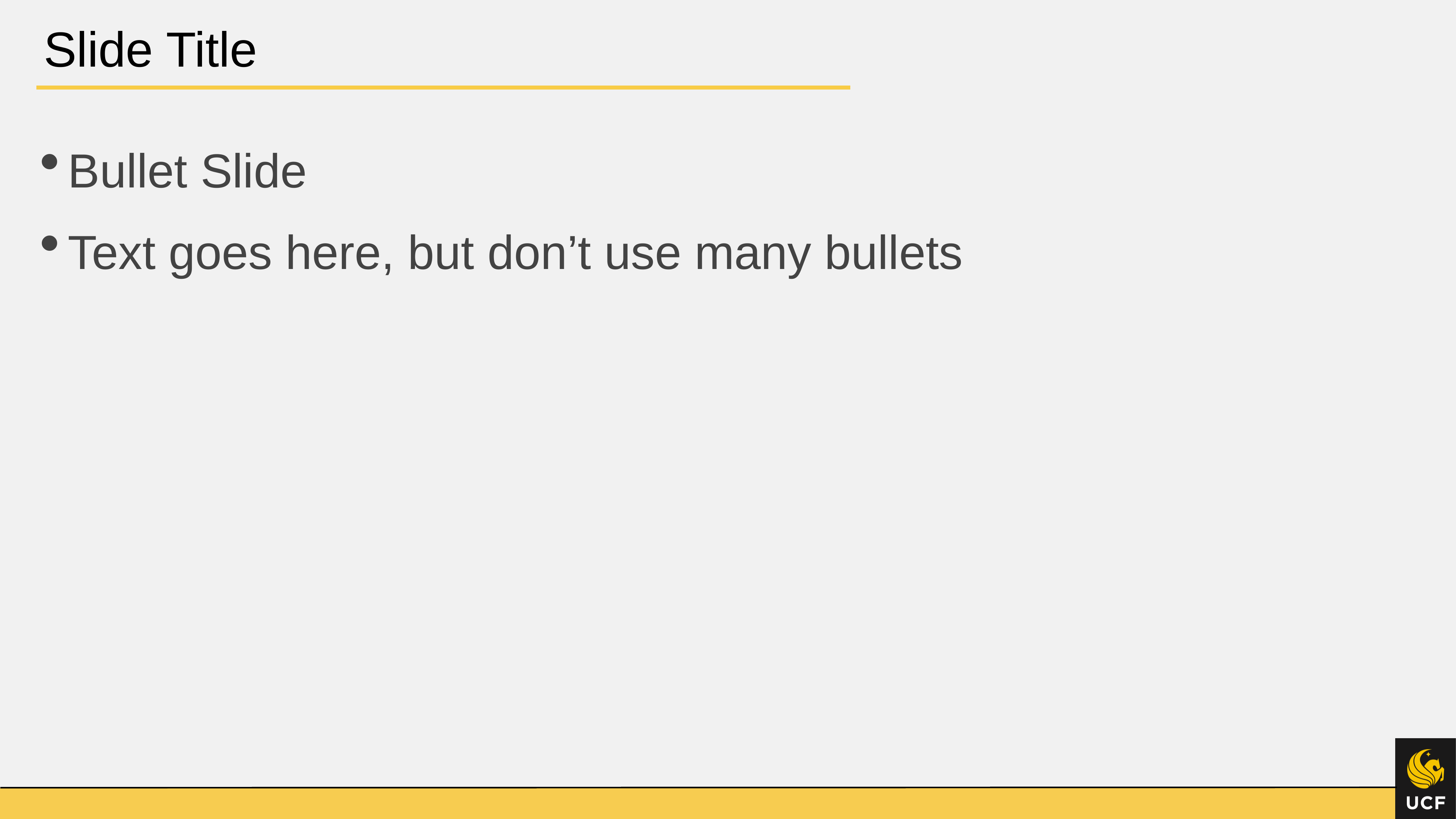

Slide Title
Bullet Slide
Text goes here, but don’t use many bullets
3